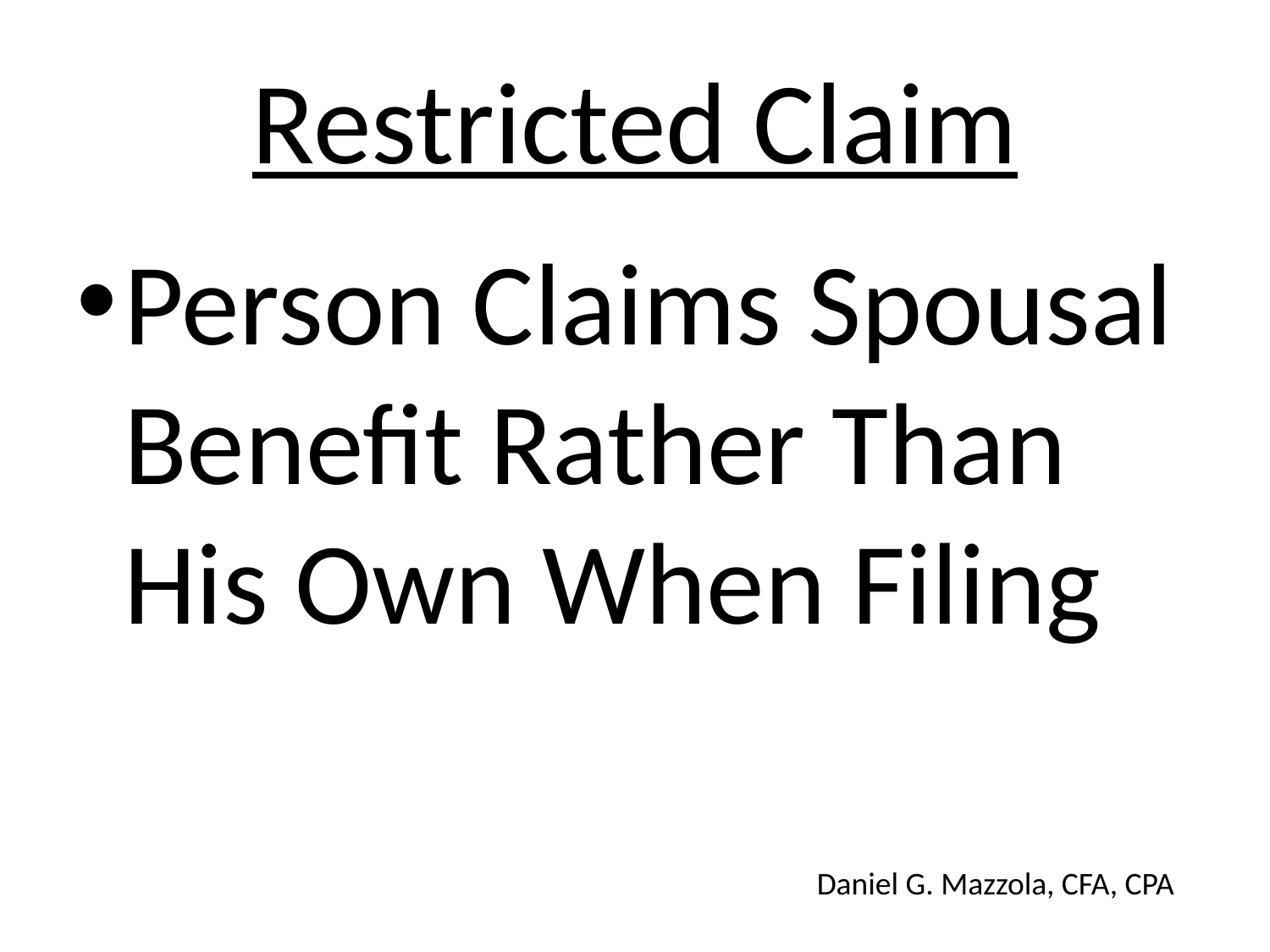

# Restricted Claim
Person Claims Spousal Benefit Rather Than His Own When Filing
Daniel G. Mazzola, CFA, CPA